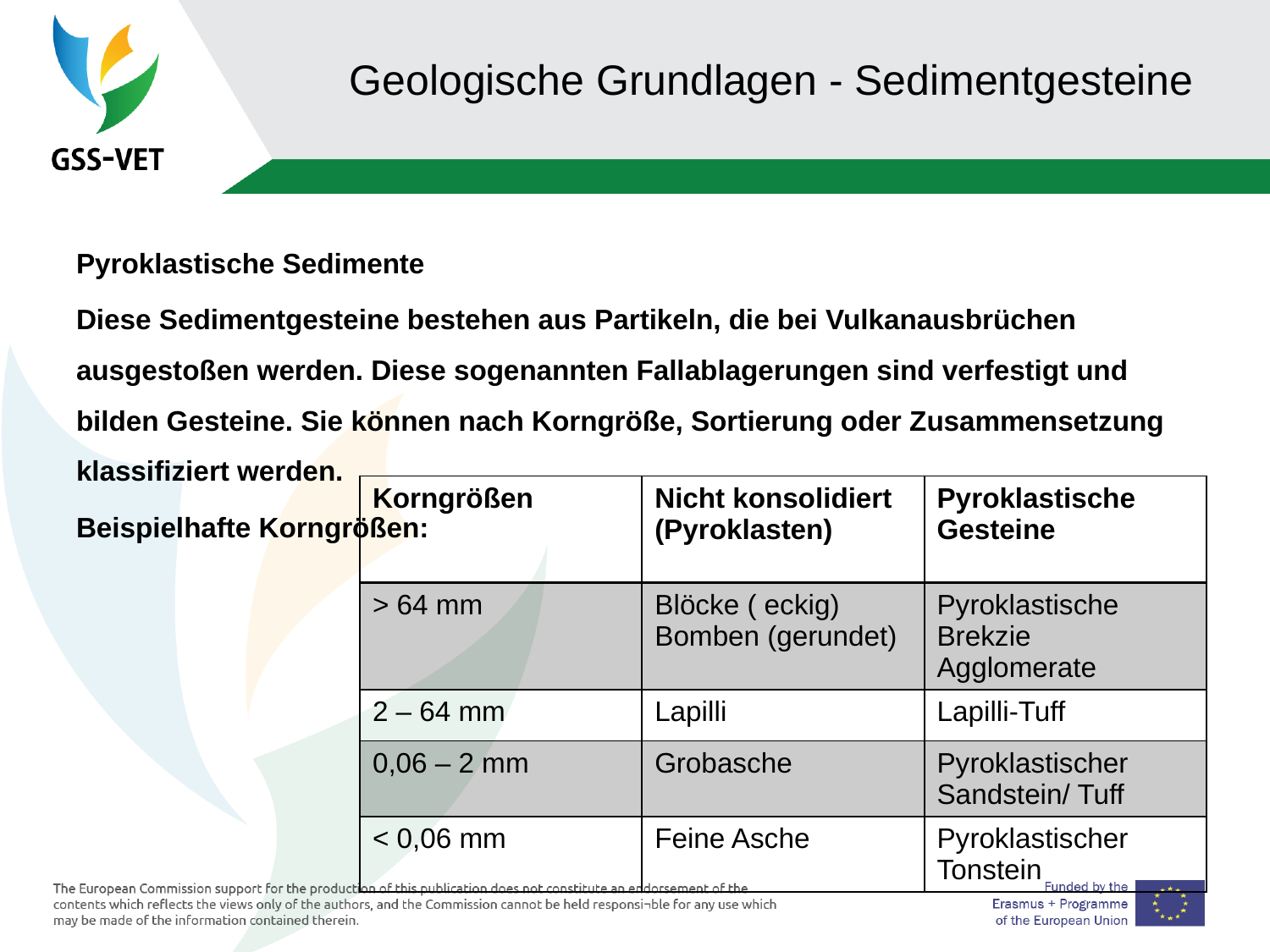

# Geologische Grundlagen - Sedimentgesteine
Pyroklastische Sedimente
Diese Sedimentgesteine bestehen aus Partikeln, die bei Vulkanausbrüchen ausgestoßen werden. Diese sogenannten Fallablagerungen sind verfestigt und bilden Gesteine. Sie können nach Korngröße, Sortierung oder Zusammensetzung klassifiziert werden.
Beispielhafte Korngrößen:

| Korngrößen | Nicht konsolidiert (Pyroklasten) | Pyroklastische Gesteine |
| --- | --- | --- |
| > 64 mm | Blöcke ( eckig) Bomben (gerundet) | Pyroklastische Brekzie Agglomerate |
| 2 – 64 mm | Lapilli | Lapilli-Tuff |
| 0,06 – 2 mm | Grobasche | Pyroklastischer Sandstein/ Tuff |
| < 0,06 mm | Feine Asche | Pyroklastischer Tonstein |